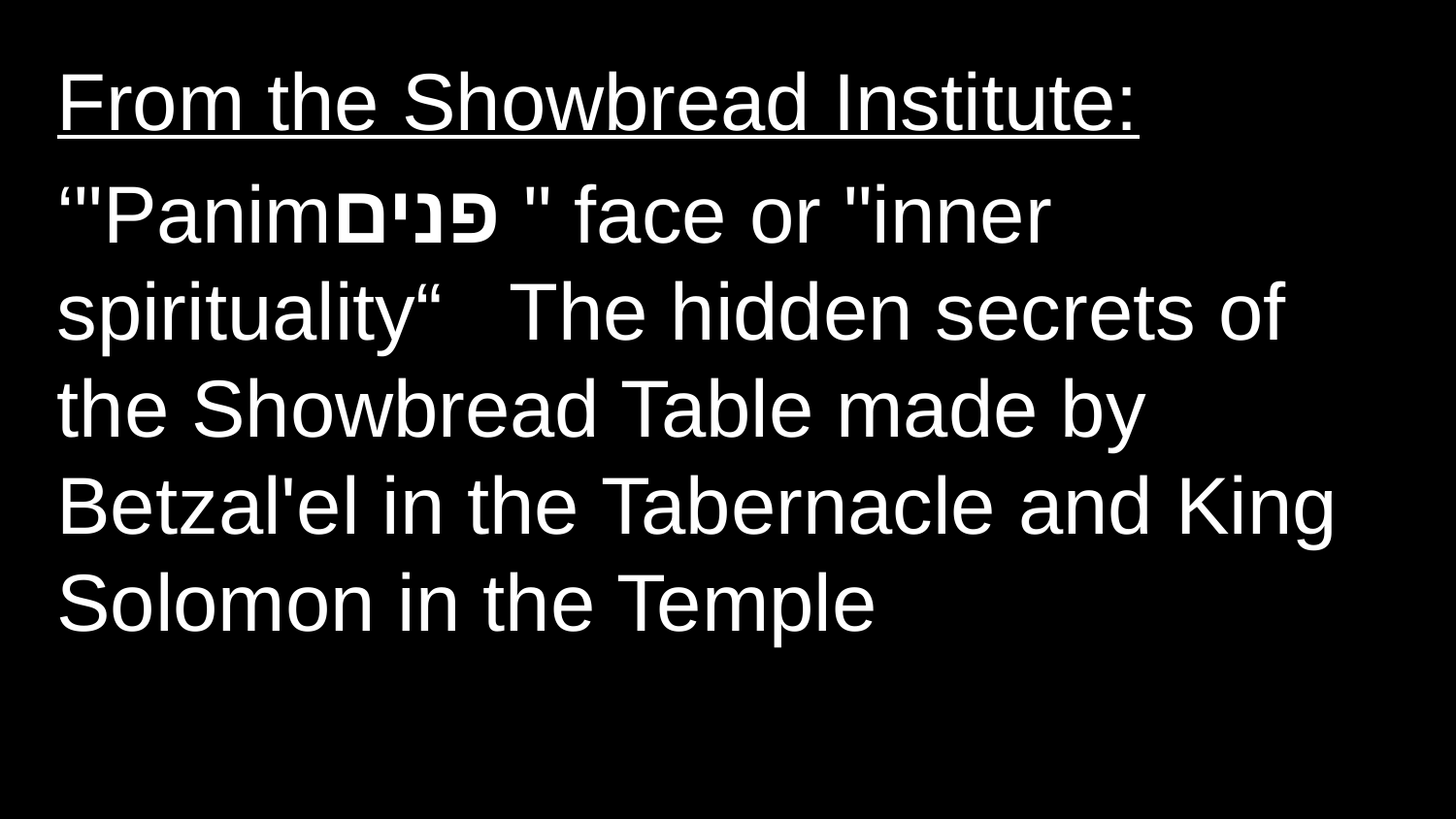

From the Showbread Institute:
‘"Panimפנים " face or "inner spirituality“   The hidden secrets of the Showbread Table made by Betzal'el in the Tabernacle and King Solomon in the Temple